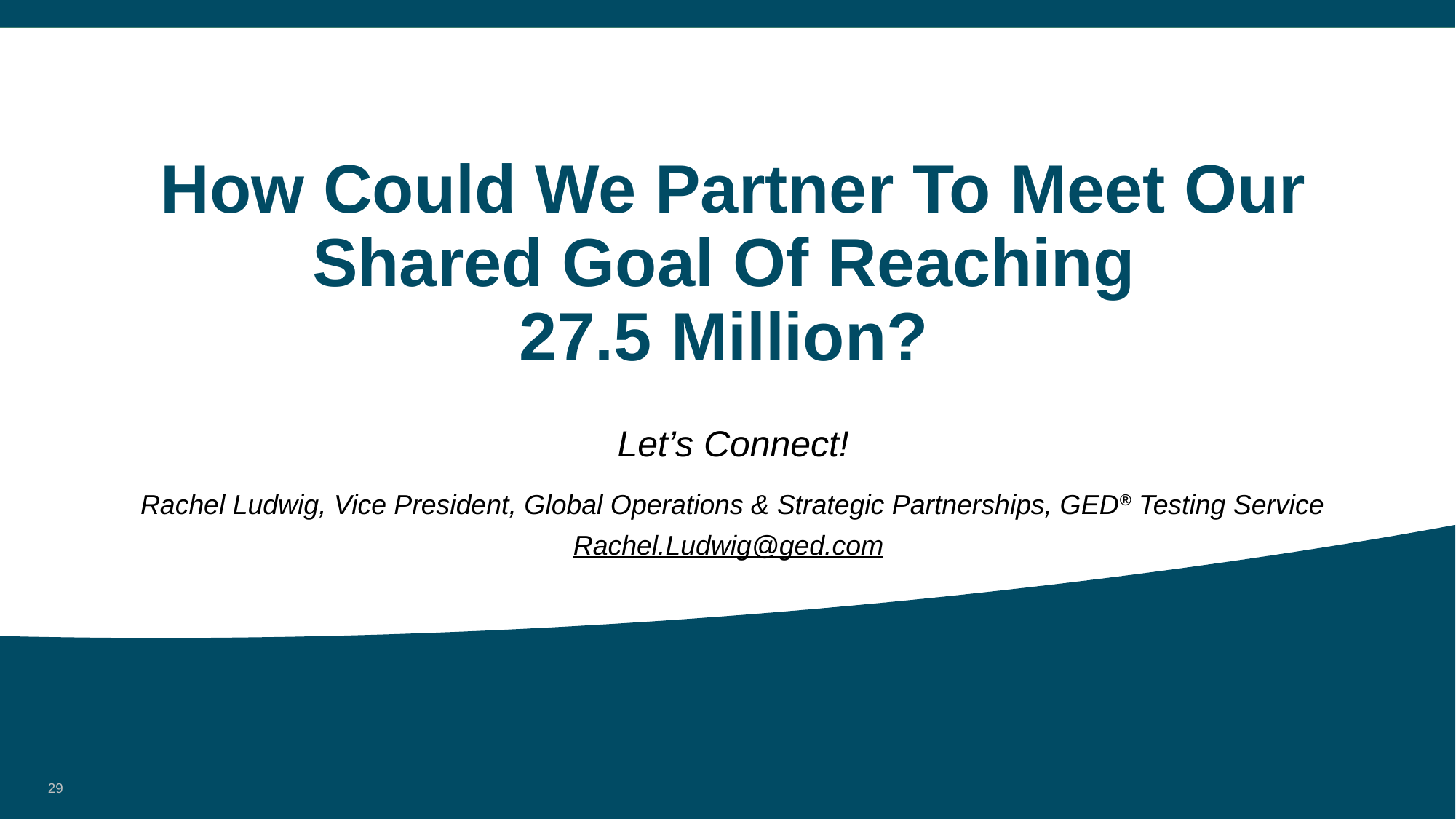

# How Could We Partner To Meet Our Shared Goal Of Reaching 27.5 Million?
Let’s Connect!
Rachel Ludwig, Vice President, Global Operations & Strategic Partnerships, GED® Testing Service
Rachel.Ludwig@ged.com
29